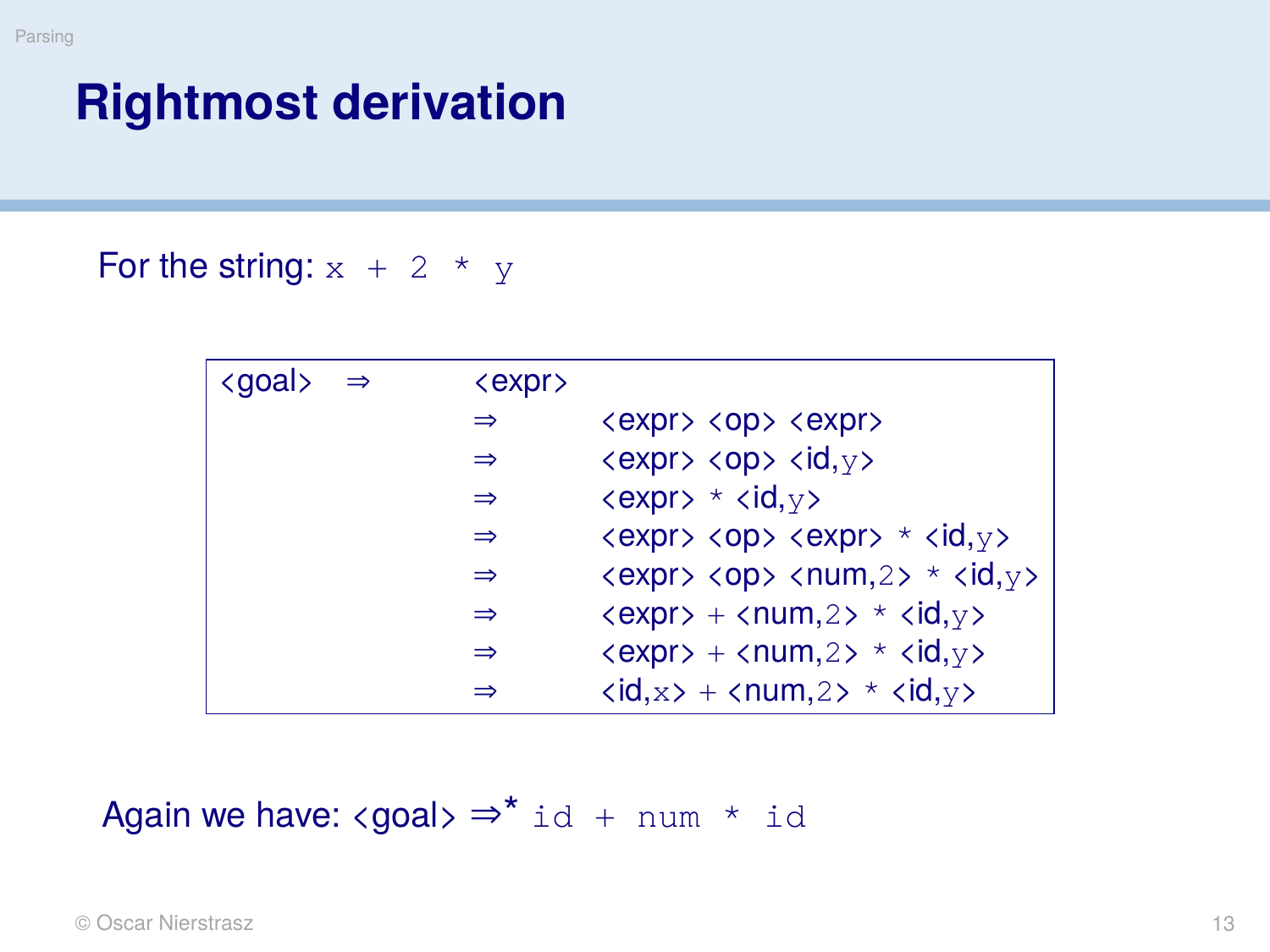

Parsing
# Rightmost derivation
For the string: x + 2 * y
<goal>	⇒	<expr>
		⇒	<expr> <op> <expr>
		⇒	<expr> <op> <id,y>
		⇒	<expr> * <id,y>
		⇒	<expr> <op> <expr> * <id,y>
		⇒	<expr> <op> <num,2> * <id,y>
		⇒	<expr> + <num,2> * <id,y>
		⇒	<expr> + <num,2> * <id,y>
		⇒	<id,x> + <num,2> * <id,y>
Again we have: <goal> ⇒* id + num * id
© Oscar Nierstrasz
13